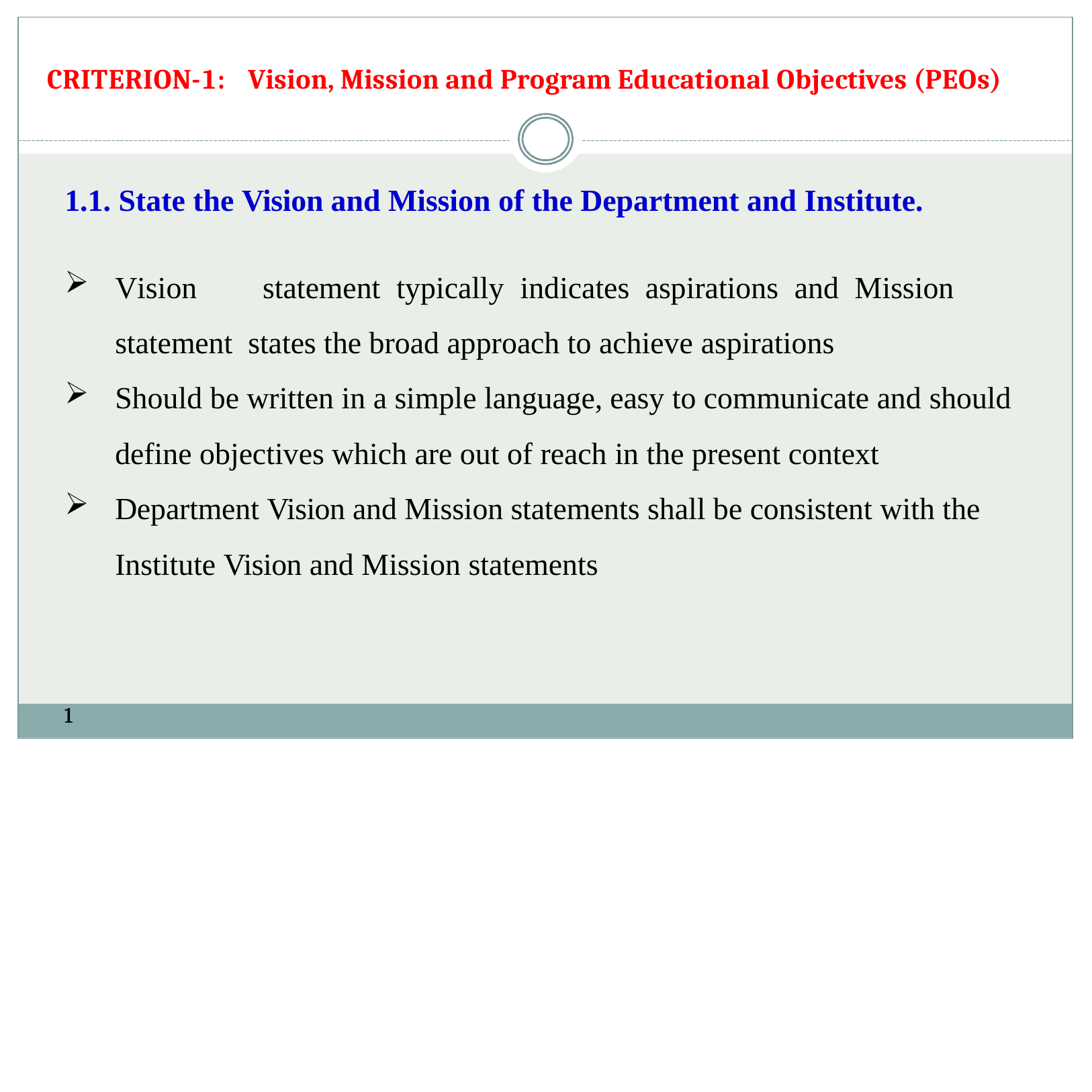

CRITERION-1:
Vision, Mission and Program Educational Objectives (PEOs)

1.1. State the Vision and Mission of the Department and Institute.

Vision	statement	typically	indicates	aspirations	and	Mission	statement  states the broad approach to achieve aspirations
Should be written in a simple language, easy to communicate and should  define objectives which are out of reach in the present context
Department Vision and Mission statements shall be consistent with the  Institute Vision and Mission statements
1